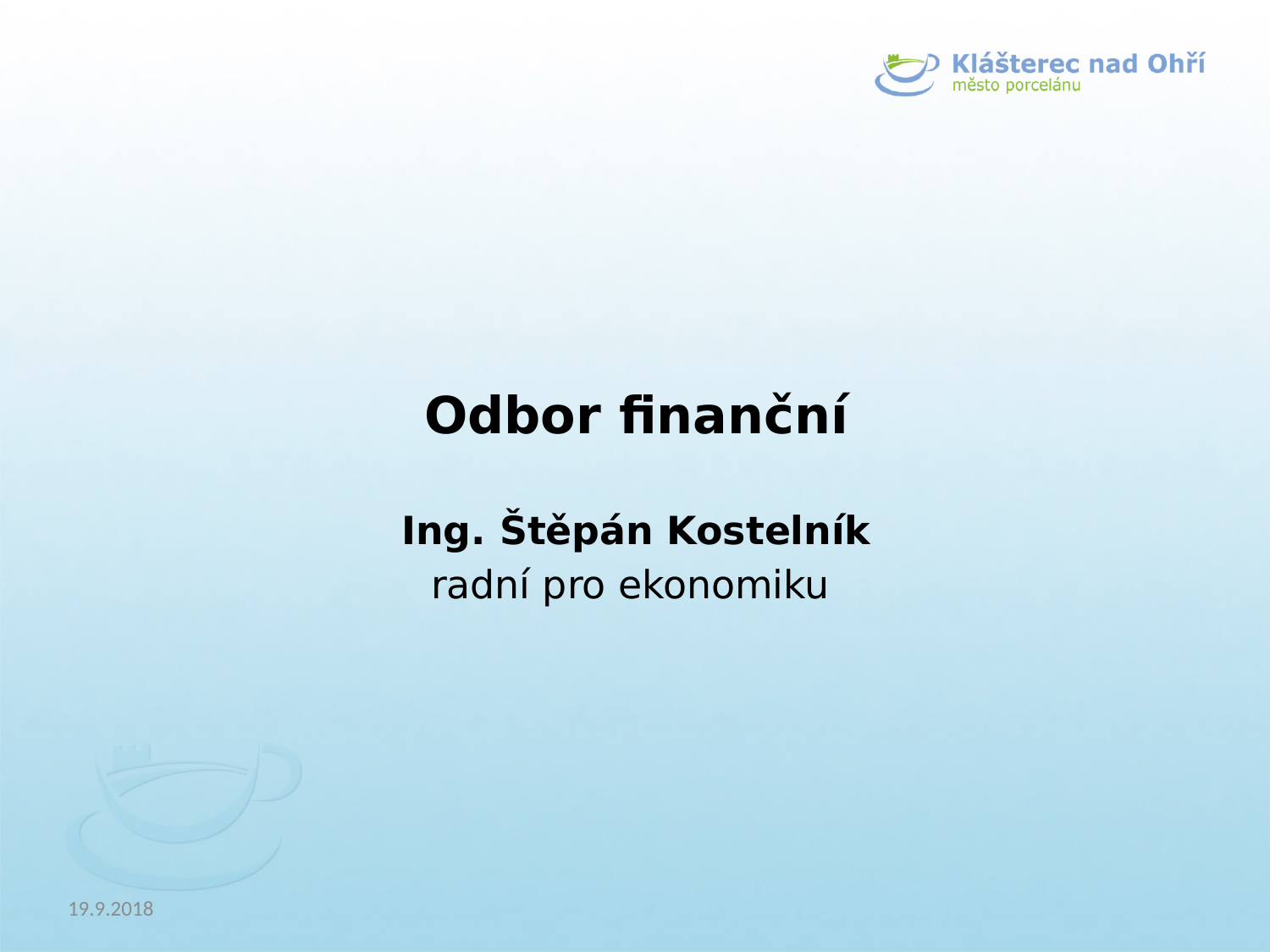

Odbor finanční

Ing. Štěpán Kostelník
radní pro ekonomiku
19.9.2018